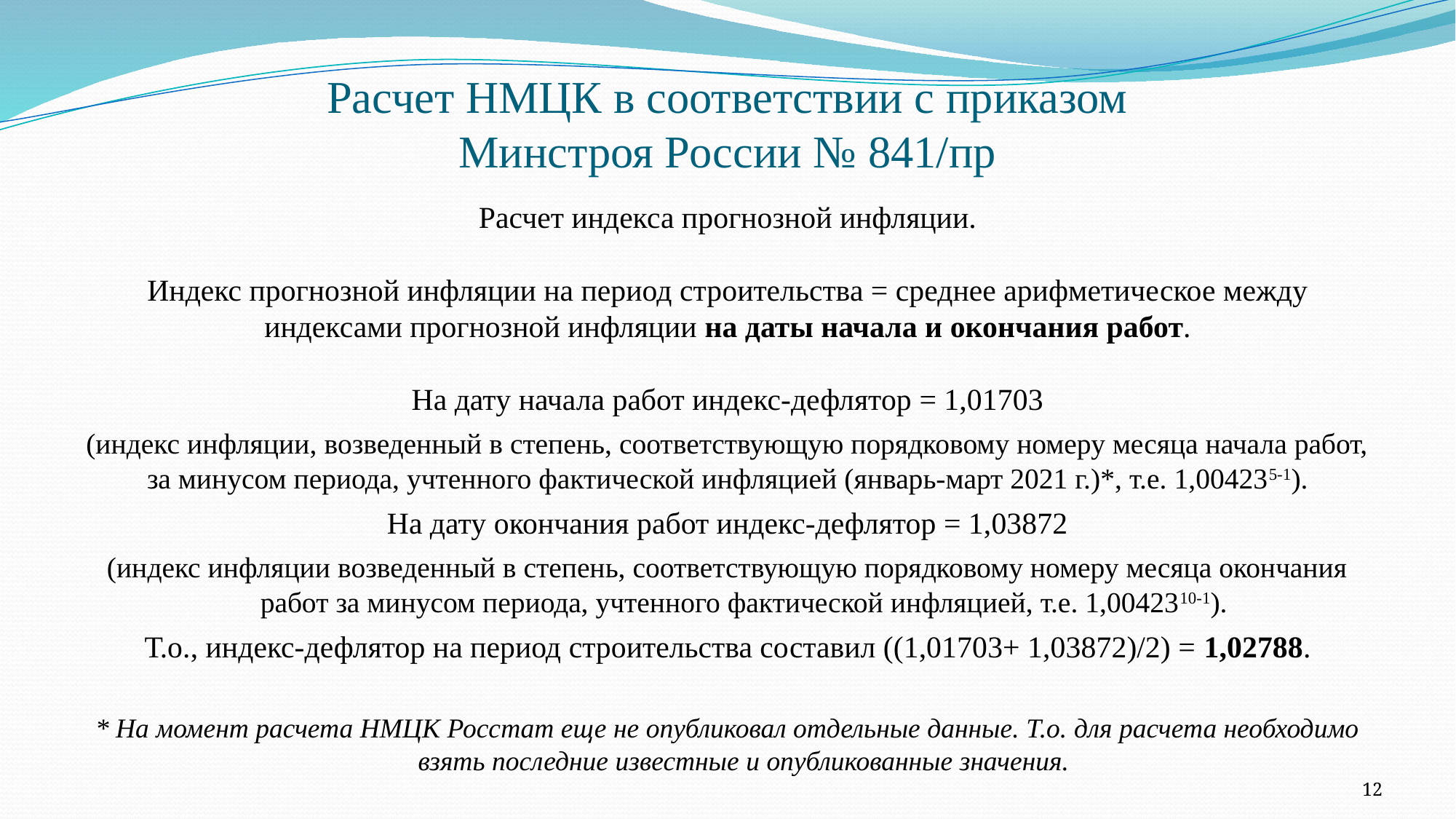

# Расчет НМЦК в соответствии с приказом Минстроя России № 841/пр

Расчет индекса прогнозной инфляции.

Индекс прогнозной инфляции на период строительства = среднее арифметическое между индексами прогнозной инфляции на даты начала и окончания работ.

На дату начала работ индекс-дефлятор = 1,01703
(индекс инфляции, возведенный в степень, соответствующую порядковому номеру месяца начала работ, за минусом периода, учтенного фактической инфляцией (январь-март 2021 г.)*, т.е. 1,004235-1).
На дату окончания работ индекс-дефлятор = 1,03872
(индекс инфляции возведенный в степень, соответствующую порядковому номеру месяца окончания работ за минусом периода, учтенного фактической инфляцией, т.е. 1,0042310-1).
Т.о., индекс-дефлятор на период строительства составил ((1,01703+ 1,03872)/2) = 1,02788.

* На момент расчета НМЦК Росстат еще не опубликовал отдельные данные. Т.о. для расчета необходимо взять последние известные и опубликованные значения.

12